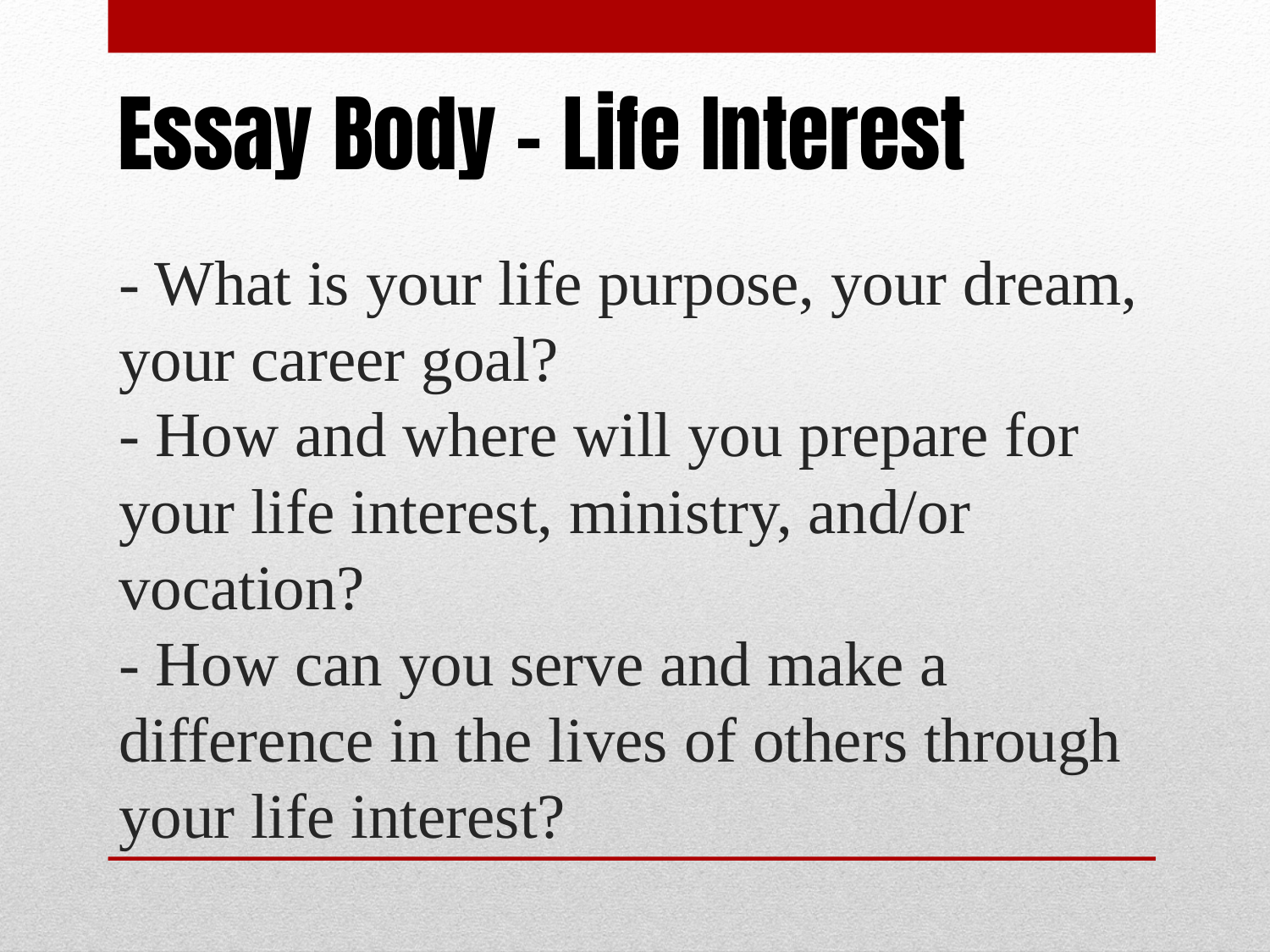

Essay Body – Life Interest
# - What is your life purpose, your dream, your career goal? - How and where will you prepare for your life interest, ministry, and/or vocation? - How can you serve and make a difference in the lives of others through your life interest?